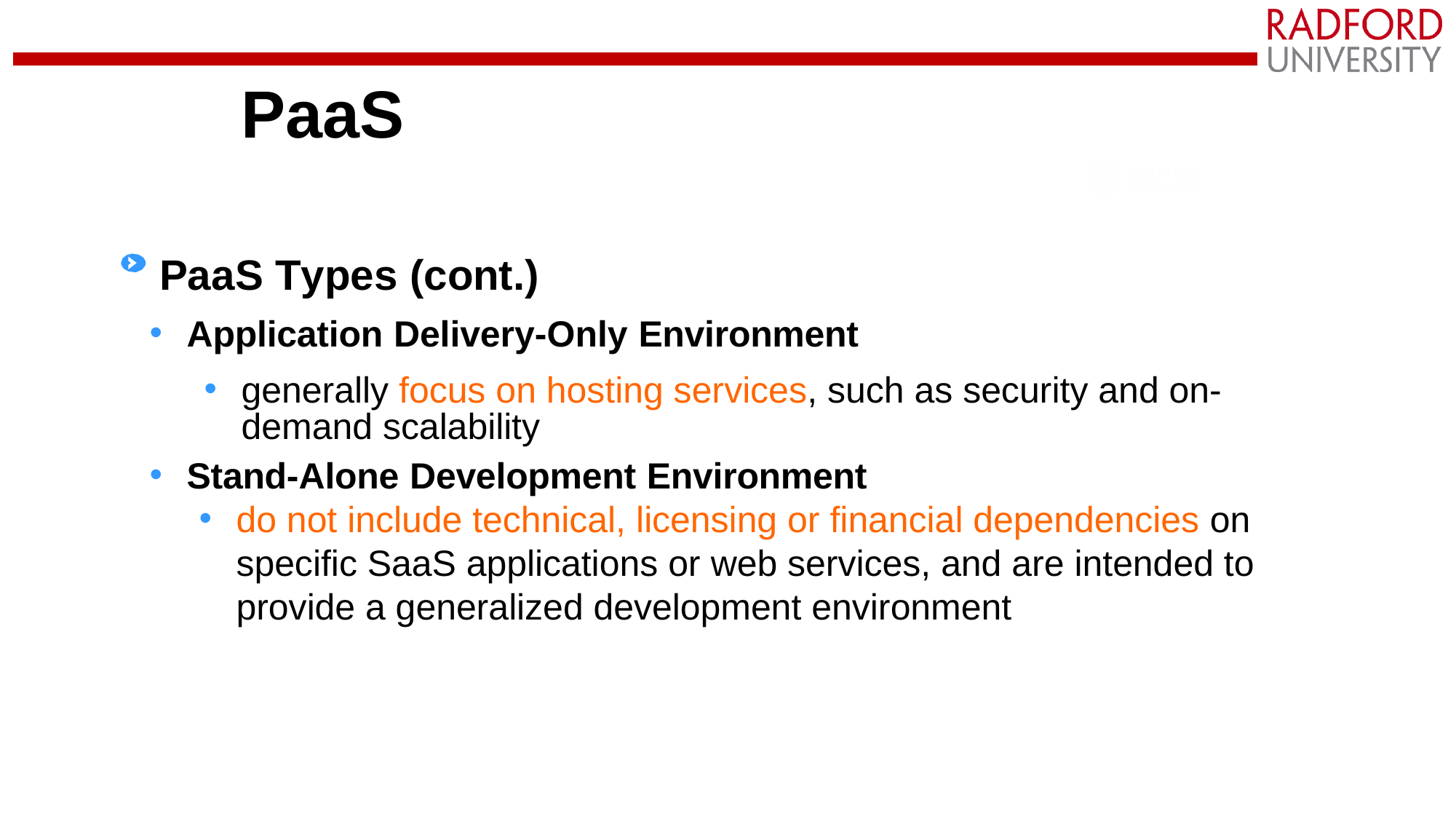

# PaaS

PaaS Types (cont.)
Application Delivery-Only Environment
generally focus on hosting services, such as security and on-demand scalability
Stand-Alone Development Environment
do not include technical, licensing or financial dependencies on specific SaaS applications or web services, and are intended to provide a generalized development environment